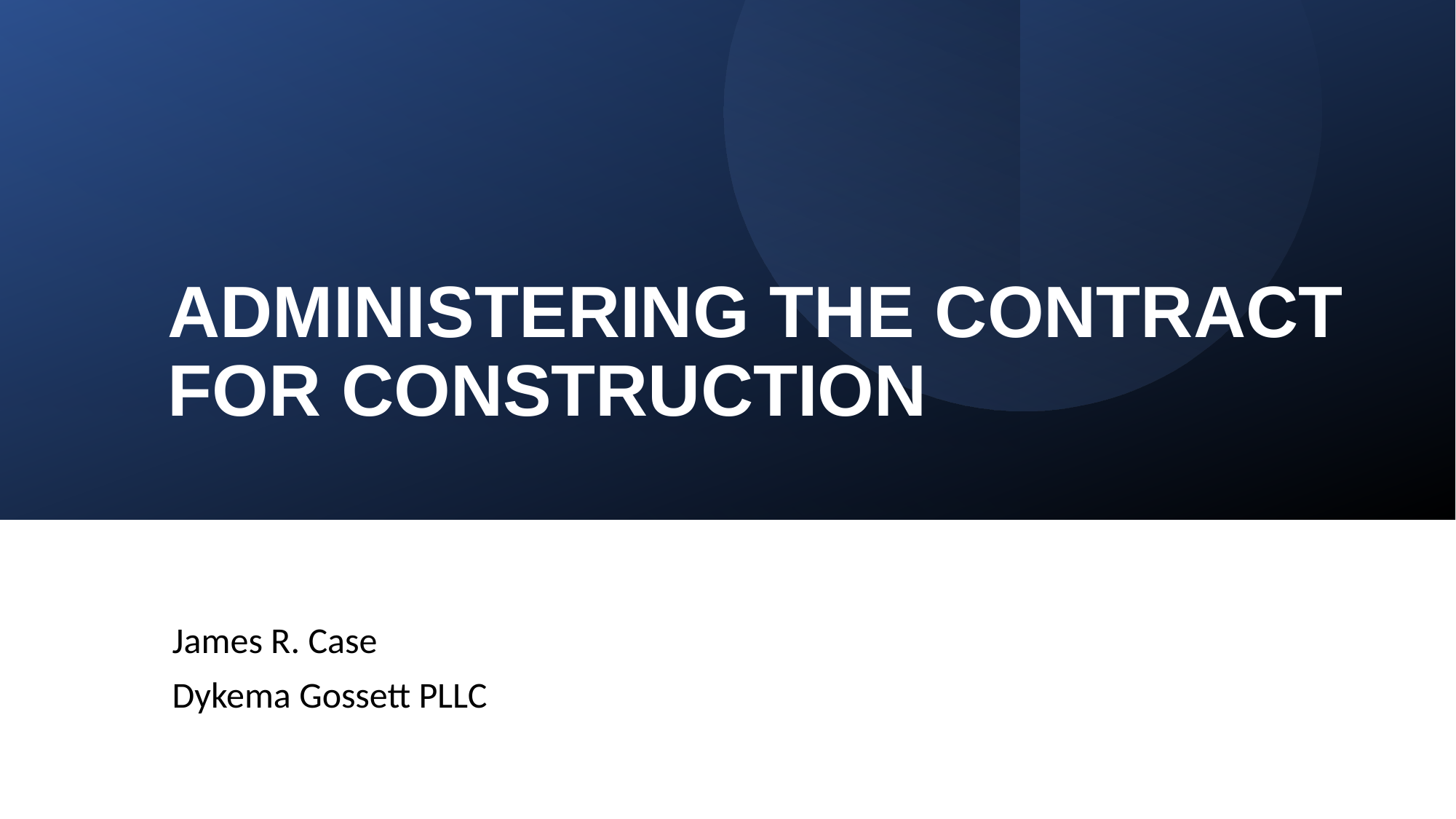

# ADMINISTERING THE CONTRACT FOR CONSTRUCTION
James R. Case
Dykema Gossett PLLC